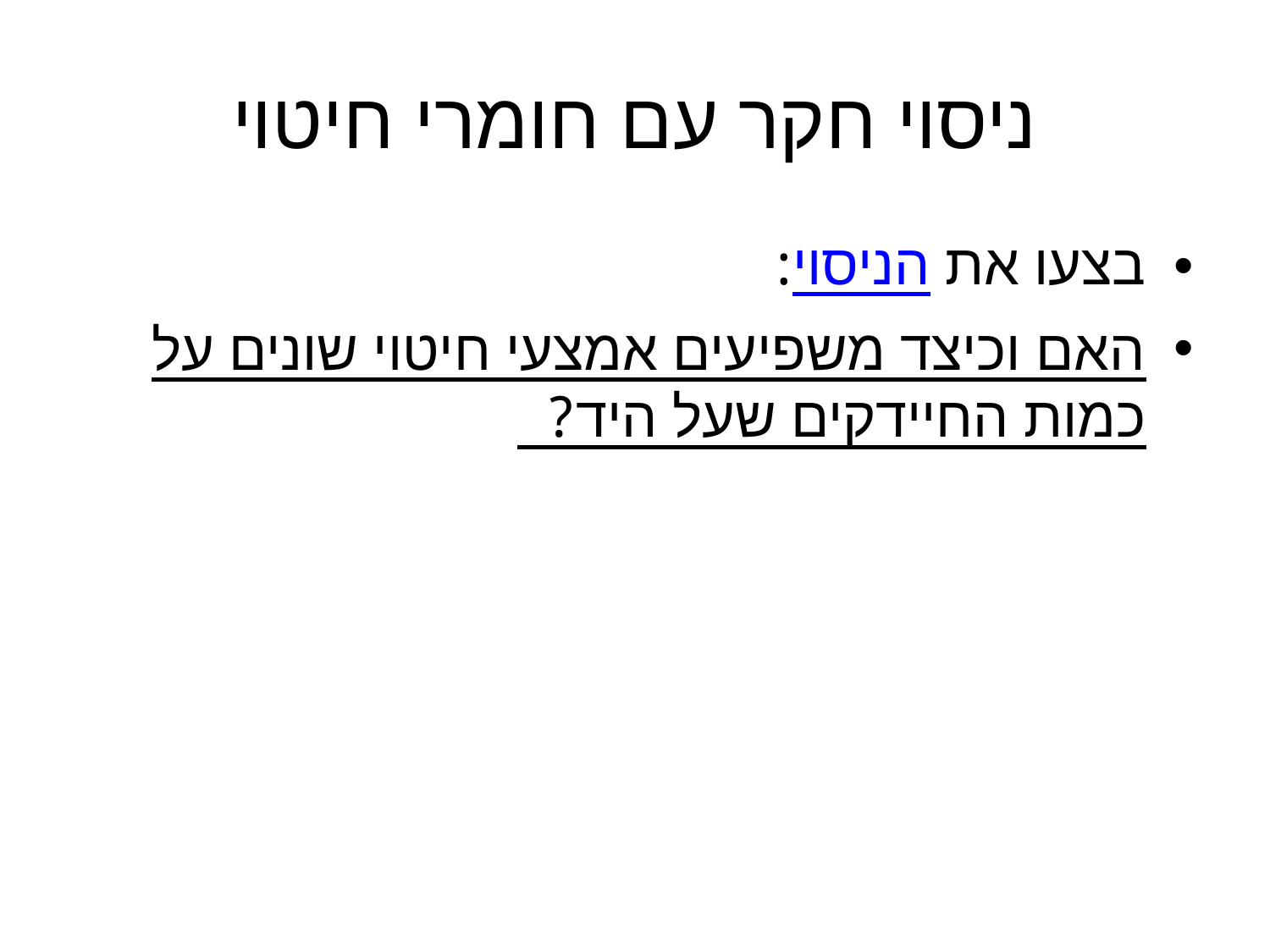

# ניסוי חקר עם חומרי חיטוי
בצעו את הניסוי:
האם וכיצד משפיעים אמצעי חיטוי שונים על כמות החיידקים שעל היד?